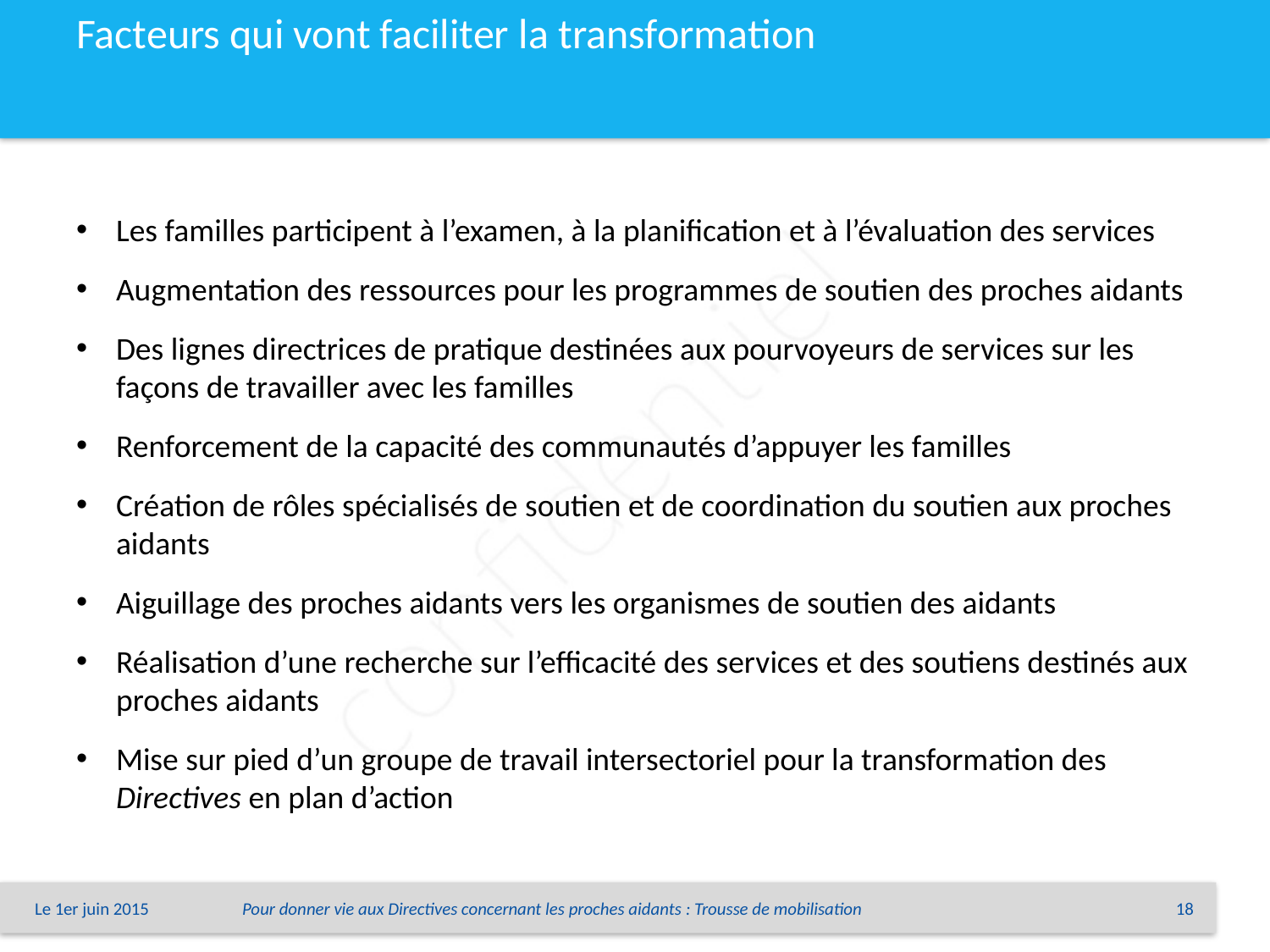

# Facteurs qui vont faciliter la transformation
Les familles participent à l’examen, à la planification et à l’évaluation des services
Augmentation des ressources pour les programmes de soutien des proches aidants
Des lignes directrices de pratique destinées aux pourvoyeurs de services sur les façons de travailler avec les familles
Renforcement de la capacité des communautés d’appuyer les familles
Création de rôles spécialisés de soutien et de coordination du soutien aux proches aidants
Aiguillage des proches aidants vers les organismes de soutien des aidants
Réalisation d’une recherche sur l’efficacité des services et des soutiens destinés aux proches aidants
Mise sur pied d’un groupe de travail intersectoriel pour la transformation des Directives en plan d’action
Le 1er juin 2015
Pour donner vie aux Directives concernant les proches aidants : Trousse de mobilisation
18